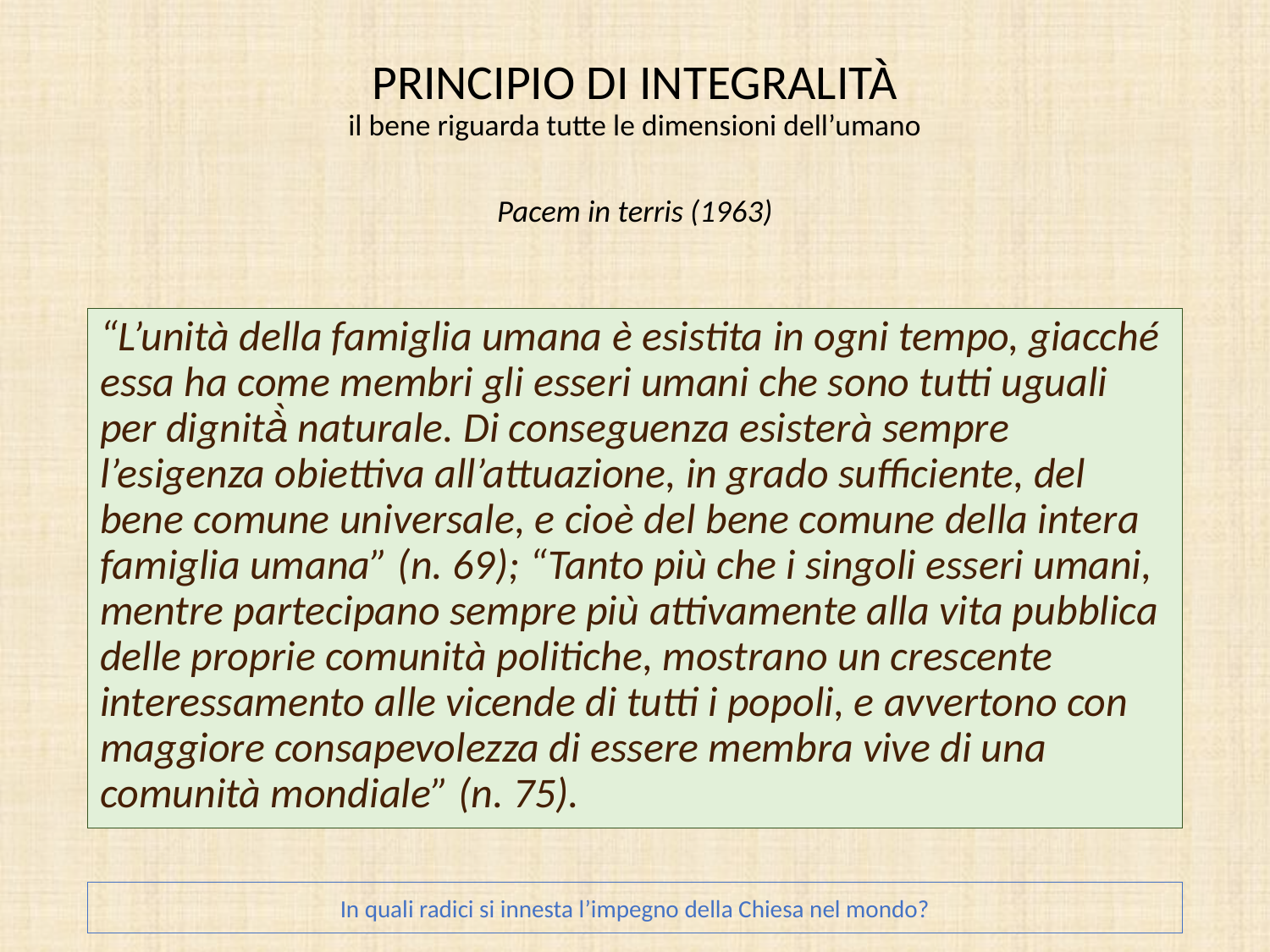

# PRINCIPIO DI INTEGRALITÀ il bene riguarda tutte le dimensioni dell’umano Pacem in terris (1963)

“L’unità della famiglia umana è esistita in ogni tempo, giacché essa ha come membri gli esseri umani che sono tutti uguali per dignità̀ naturale. Di conseguenza esisterà sempre l’esigenza obiettiva all’attuazione, in grado sufficiente, del bene comune universale, e cioè del bene comune della intera famiglia umana” (n. 69); “Tanto più che i singoli esseri umani, mentre partecipano sempre più attivamente alla vita pubblica delle proprie comunità politiche, mostrano un crescente interessamento alle vicende di tutti i popoli, e avvertono con maggiore consapevolezza di essere membra vive di una comunità mondiale” (n. 75).
In quali radici si innesta l’impegno della Chiesa nel mondo?